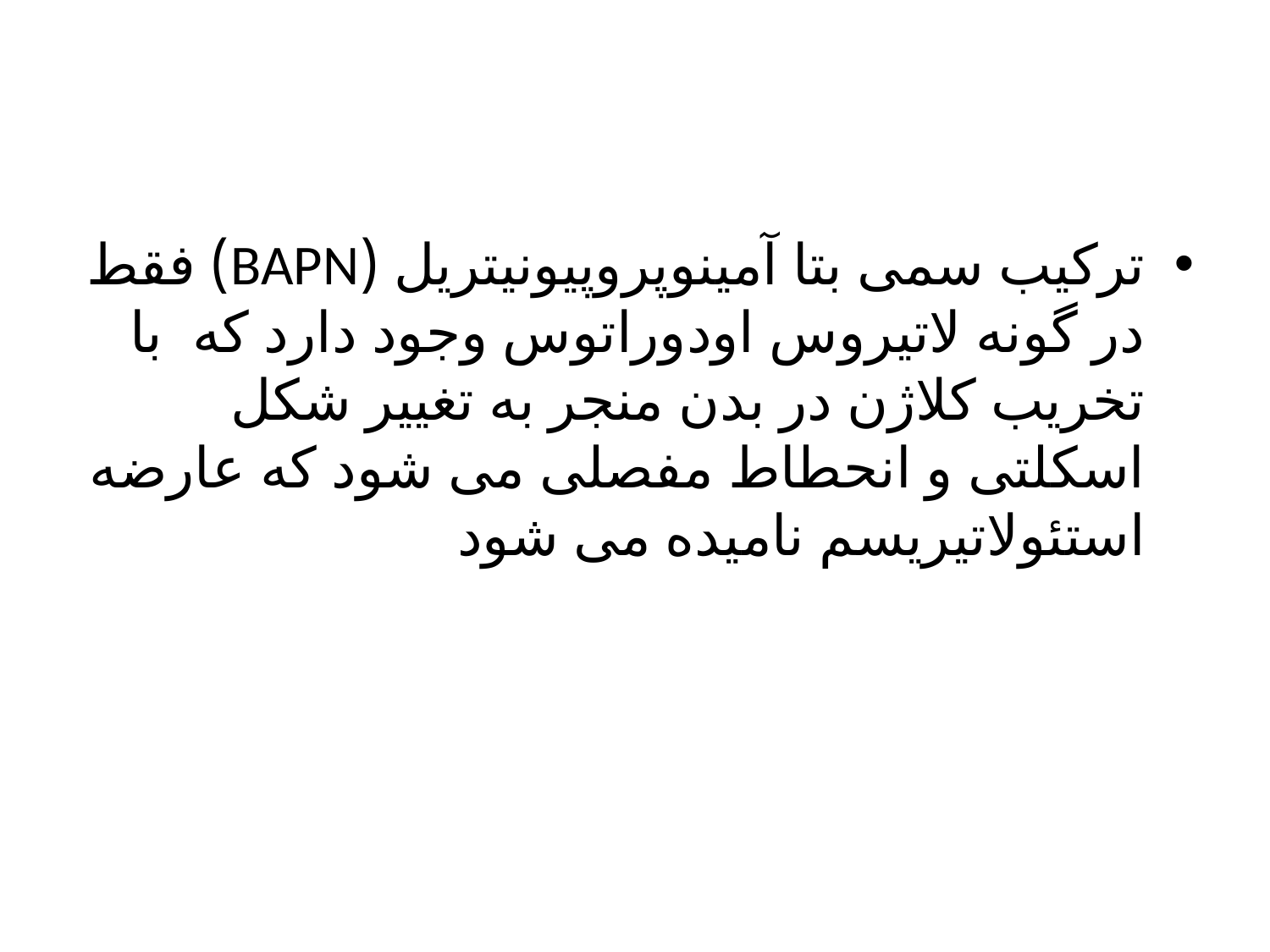

ترکیب سمی بتا آمینوپروپیونیتریل (BAPN) فقط در گونه لاتیروس اودوراتوس وجود دارد که  با تخریب کلاژن در بدن منجر به تغییر شکل اسکلتی و انحطاط مفصلی می شود که عارضه استئولاتیریسم نامیده می شود